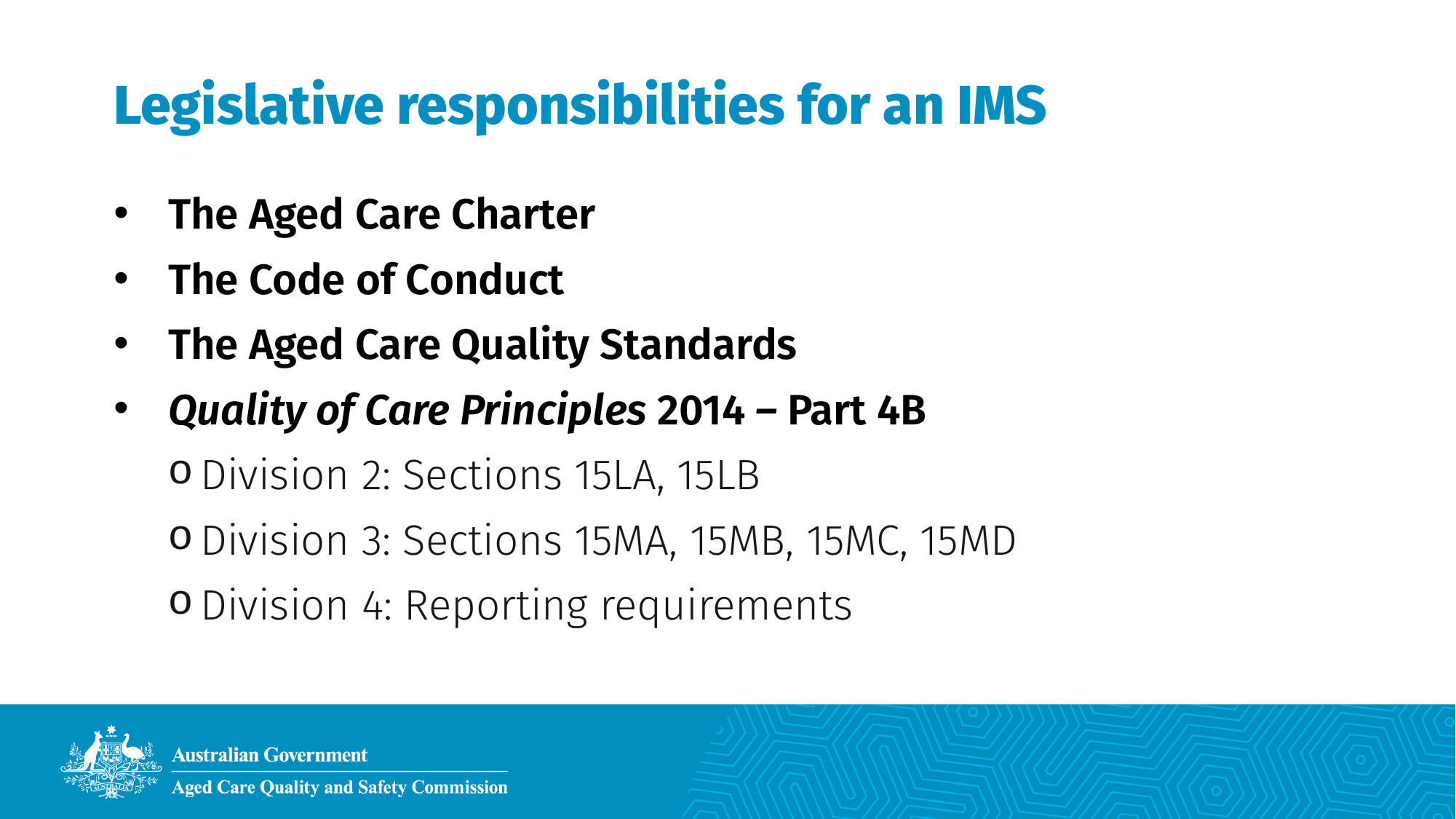

# Legislative responsibilities for an IMS
The Aged Care Charter​
The Code of Conduct​
The Aged Care Quality Standards​
Quality of Care Principles 2014 – Part 4B​
Division 2: Sections 15LA, 15LB​
Division 3: Sections 15MA, 15MB, 15MC, 15MD​
Division 4: Reporting requirements ​